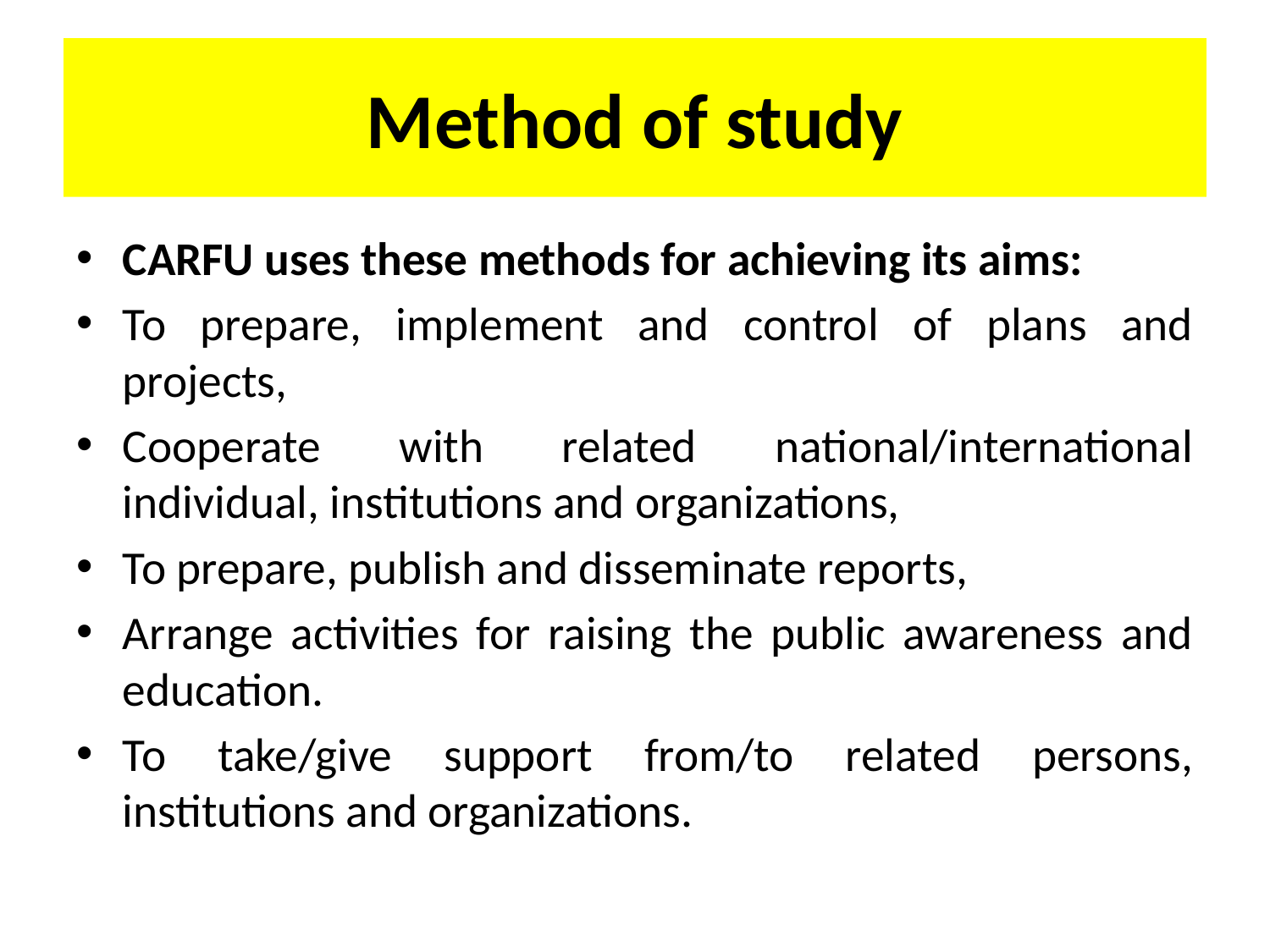

# Method of study
CARFU uses these methods for achieving its aims:
To prepare, implement and control of plans and projects,
Cooperate with related national/international individual, institutions and organizations,
To prepare, publish and disseminate reports,
Arrange activities for raising the public awareness and education.
To take/give support from/to related persons, institutions and organizations.